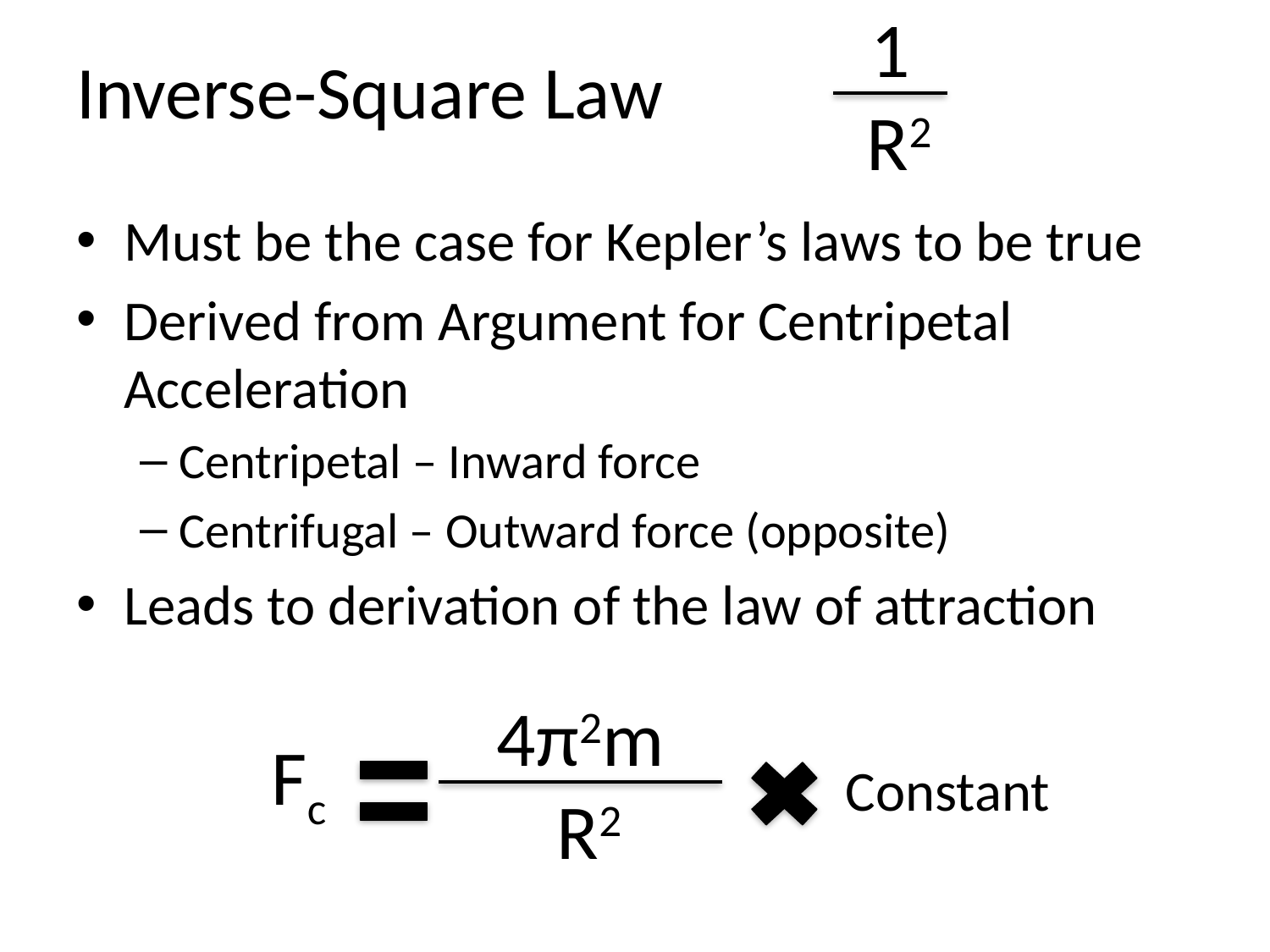

1
 R2
# Inverse-Square Law
Must be the case for Kepler’s laws to be true
Derived from Argument for Centripetal Acceleration
Centripetal – Inward force
Centrifugal – Outward force (opposite)
Leads to derivation of the law of attraction
4π2m
 R2
Fc
Constant